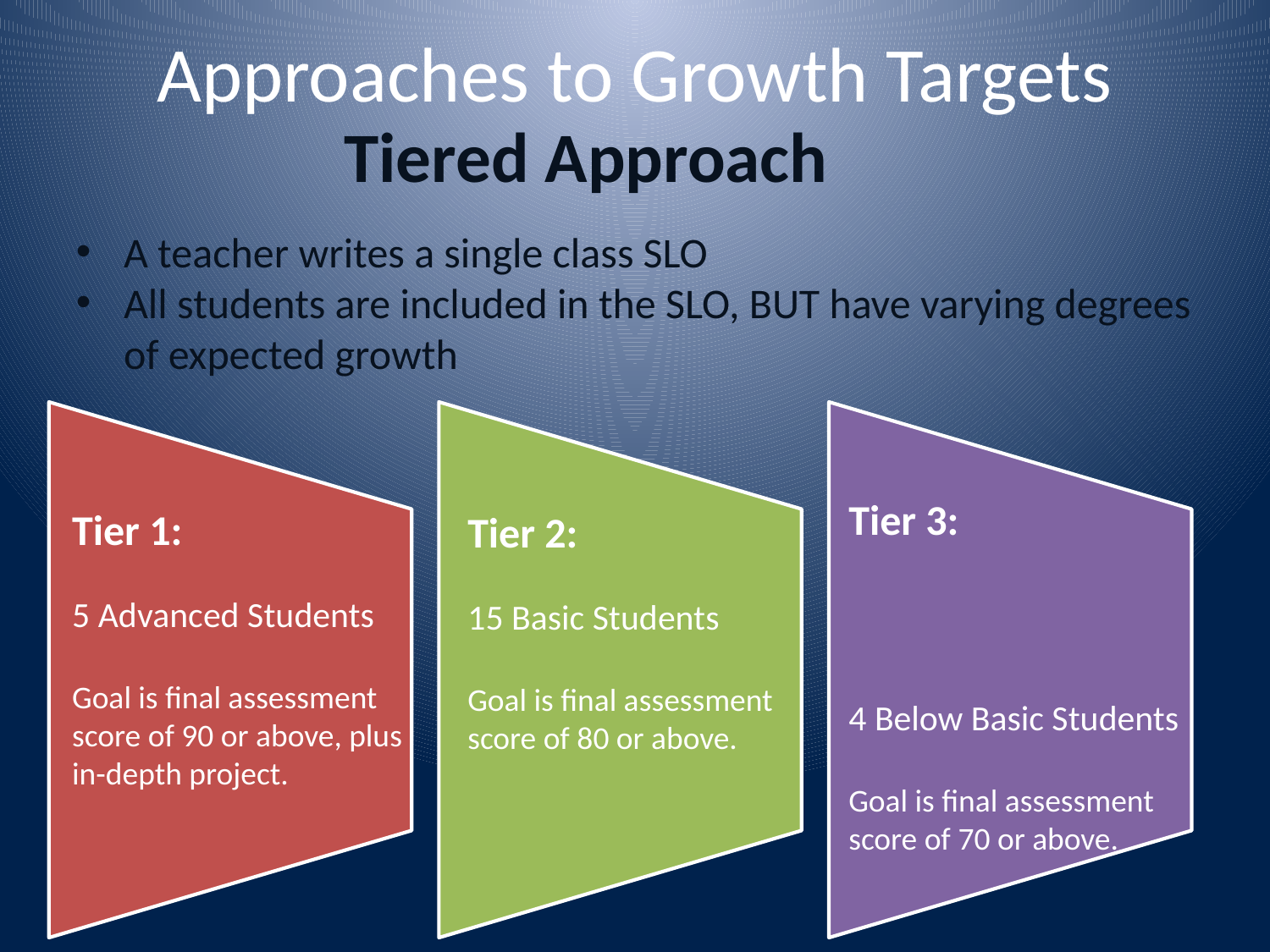

# Approaches to Growth Targets
Tiered Approach
A teacher writes a single class SLO
All students are included in the SLO, BUT have varying degrees of expected growth

Tier 3:

4 Below Basic Students

Goal is final assessment score of 70 or above.

Tier 1:

5 Advanced Students

Goal is final assessment score of 90 or above, plus in-depth project.

Tier 2:

15 Basic Students

Goal is final assessment score of 80 or above.